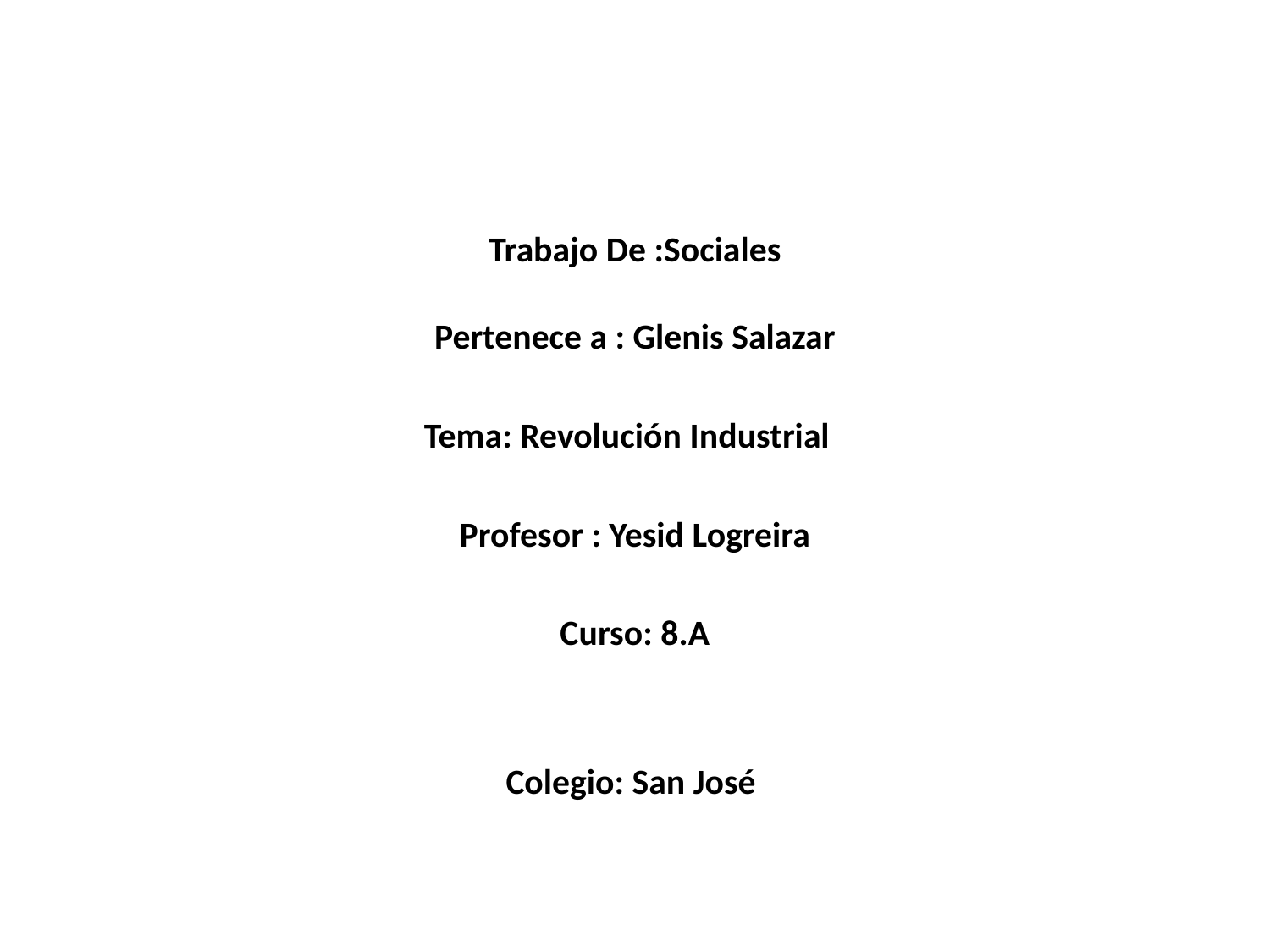

# Trabajo De :Sociales
Pertenece a : Glenis Salazar

Tema: Revolución Industrial

Profesor : Yesid Logreira

Curso: 8.A

Colegio: San José